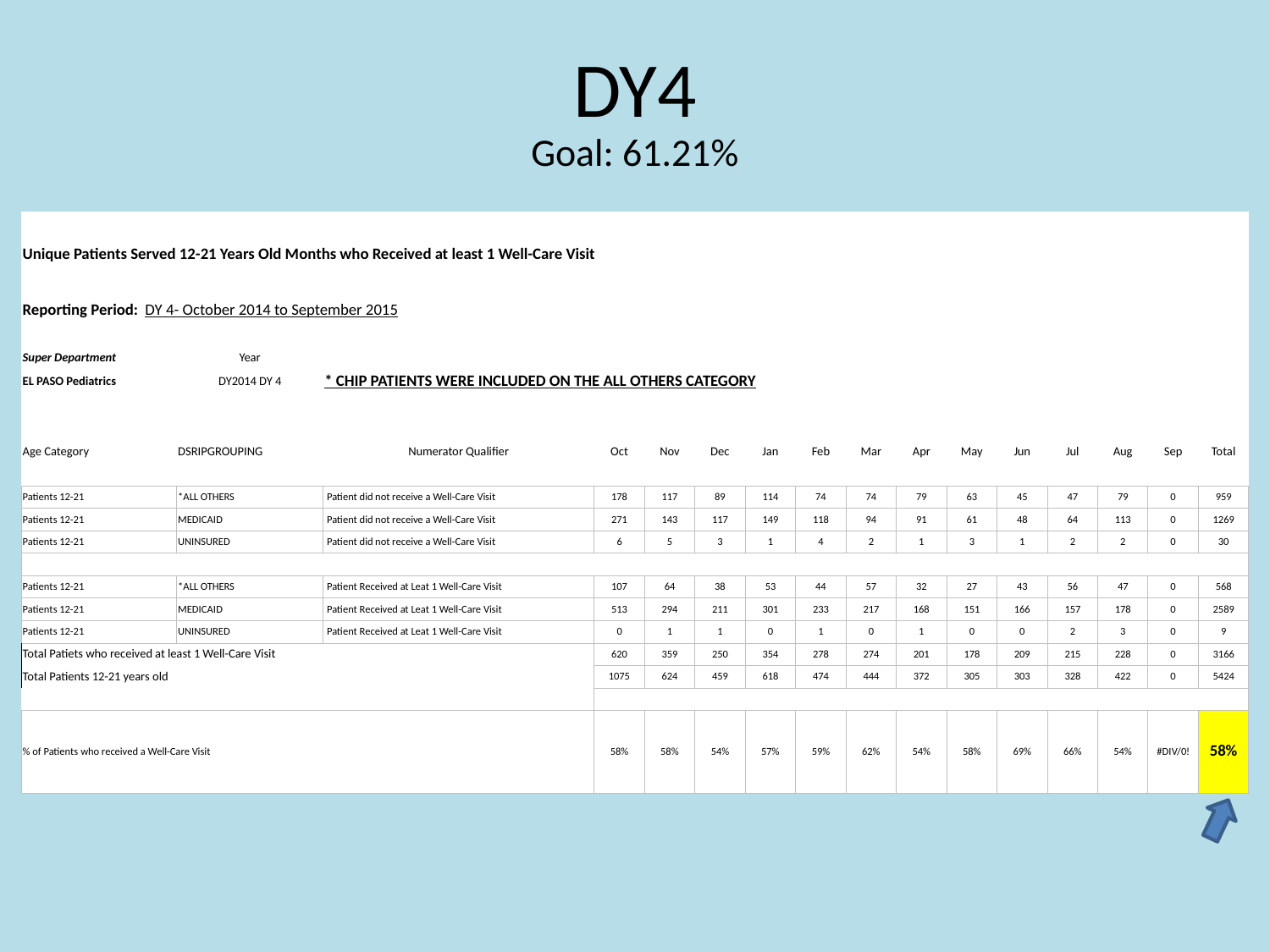

# DY4 Goal: 61.21%
| Unique Patients Served 12-21 Years Old Months who Received at least 1 Well-Care Visit |  |  |  |  |  |  |  |  |  |  |  |  |  |  |  |
| --- | --- | --- | --- | --- | --- | --- | --- | --- | --- | --- | --- | --- | --- | --- | --- |
| Reporting Period: DY 4- October 2014 to September 2015 |  |  |  |  |  |  |  |  |  |  |  |  |  |  |  |
|  |  |  |  |  |  |  |  |  |  |  |  |  |  |  |  |
| Super Department | Year |  |  |  |  |  |  |  |  |  |  |  |  |  |  |
| EL PASO Pediatrics | DY2014 DY 4 | \* CHIP PATIENTS WERE INCLUDED ON THE ALL OTHERS CATEGORY |  |  |  |  |  |  |  |  |  |  |  |  |  |
|  |  |  |  |  |  |  |  |  |  |  |  |  |  |  |  |
|  |  |  |  |  |  |  |  |  |  |  |  |  |  |  |  |
| Age Category | DSRIPGROUPING | Numerator Qualifier | Oct | Nov | Dec | Jan | Feb | Mar | Apr | May | Jun | Jul | Aug | Sep | Total |
|  |  |  |  |  |  |  |  |  |  |  |  |  |  |  |  |
| Patients 12-21 | \*ALL OTHERS | Patient did not receive a Well-Care Visit | 178 | 117 | 89 | 114 | 74 | 74 | 79 | 63 | 45 | 47 | 79 | 0 | 959 |
| Patients 12-21 | MEDICAID | Patient did not receive a Well-Care Visit | 271 | 143 | 117 | 149 | 118 | 94 | 91 | 61 | 48 | 64 | 113 | 0 | 1269 |
| Patients 12-21 | UNINSURED | Patient did not receive a Well-Care Visit | 6 | 5 | 3 | 1 | 4 | 2 | 1 | 3 | 1 | 2 | 2 | 0 | 30 |
|  |  |  |  |  |  |  |  |  |  |  |  |  |  |  |  |
| Patients 12-21 | \*ALL OTHERS | Patient Received at Leat 1 Well-Care Visit | 107 | 64 | 38 | 53 | 44 | 57 | 32 | 27 | 43 | 56 | 47 | 0 | 568 |
| Patients 12-21 | MEDICAID | Patient Received at Leat 1 Well-Care Visit | 513 | 294 | 211 | 301 | 233 | 217 | 168 | 151 | 166 | 157 | 178 | 0 | 2589 |
| Patients 12-21 | UNINSURED | Patient Received at Leat 1 Well-Care Visit | 0 | 1 | 1 | 0 | 1 | 0 | 1 | 0 | 0 | 2 | 3 | 0 | 9 |
| Total Patiets who received at least 1 Well-Care Visit |  |  | 620 | 359 | 250 | 354 | 278 | 274 | 201 | 178 | 209 | 215 | 228 | 0 | 3166 |
| Total Patients 12-21 years old |  |  | 1075 | 624 | 459 | 618 | 474 | 444 | 372 | 305 | 303 | 328 | 422 | 0 | 5424 |
|  |  |  |  |  |  |  |  |  |  |  |  |  |  |  |  |
| % of Patients who received a Well-Care Visit |  |  | 58% | 58% | 54% | 57% | 59% | 62% | 54% | 58% | 69% | 66% | 54% | #DIV/0! | 58% |